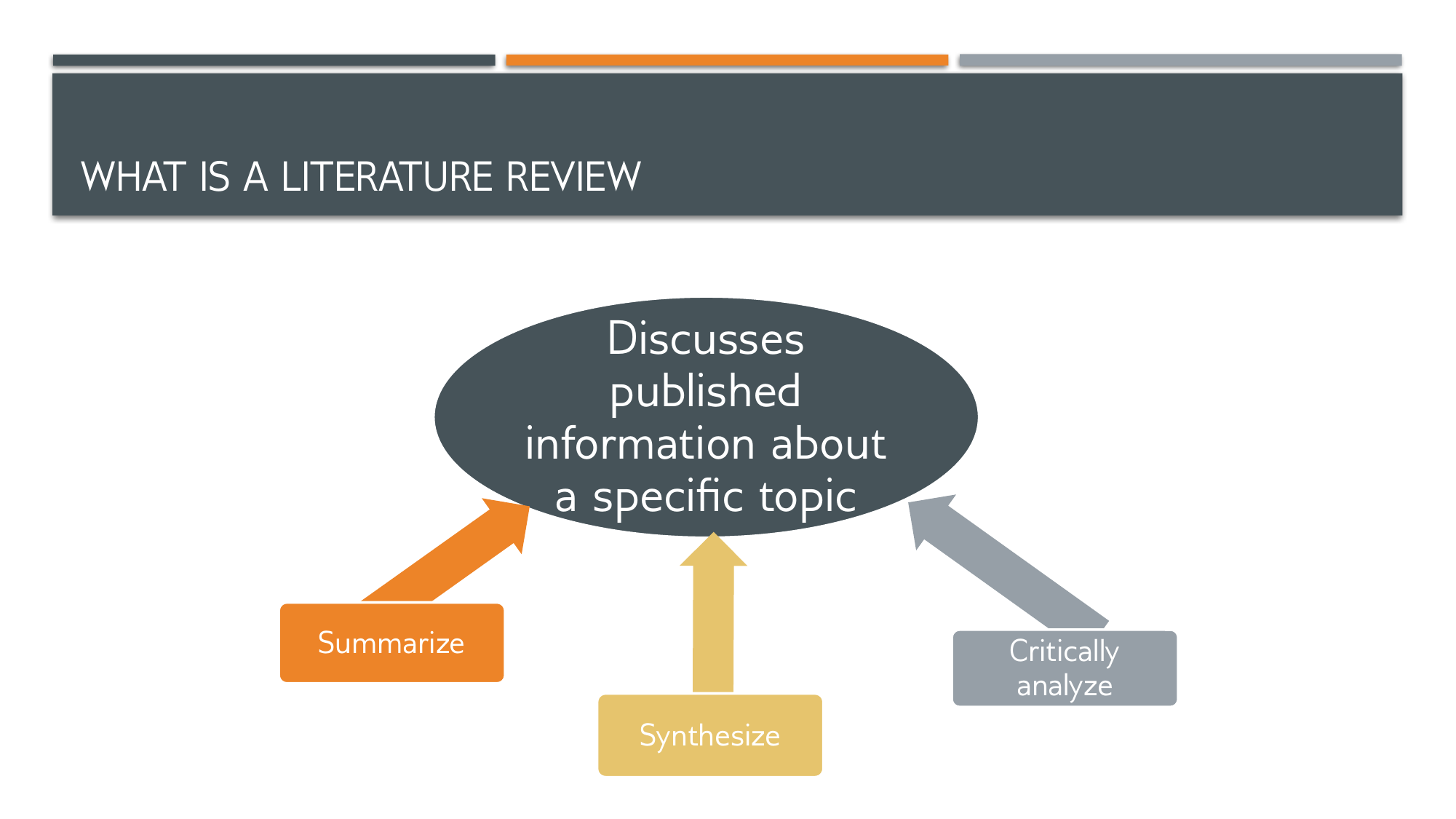

# What is a literature review

Discusses published information about a specific topic

Summarize

Critically analyze

Synthesize